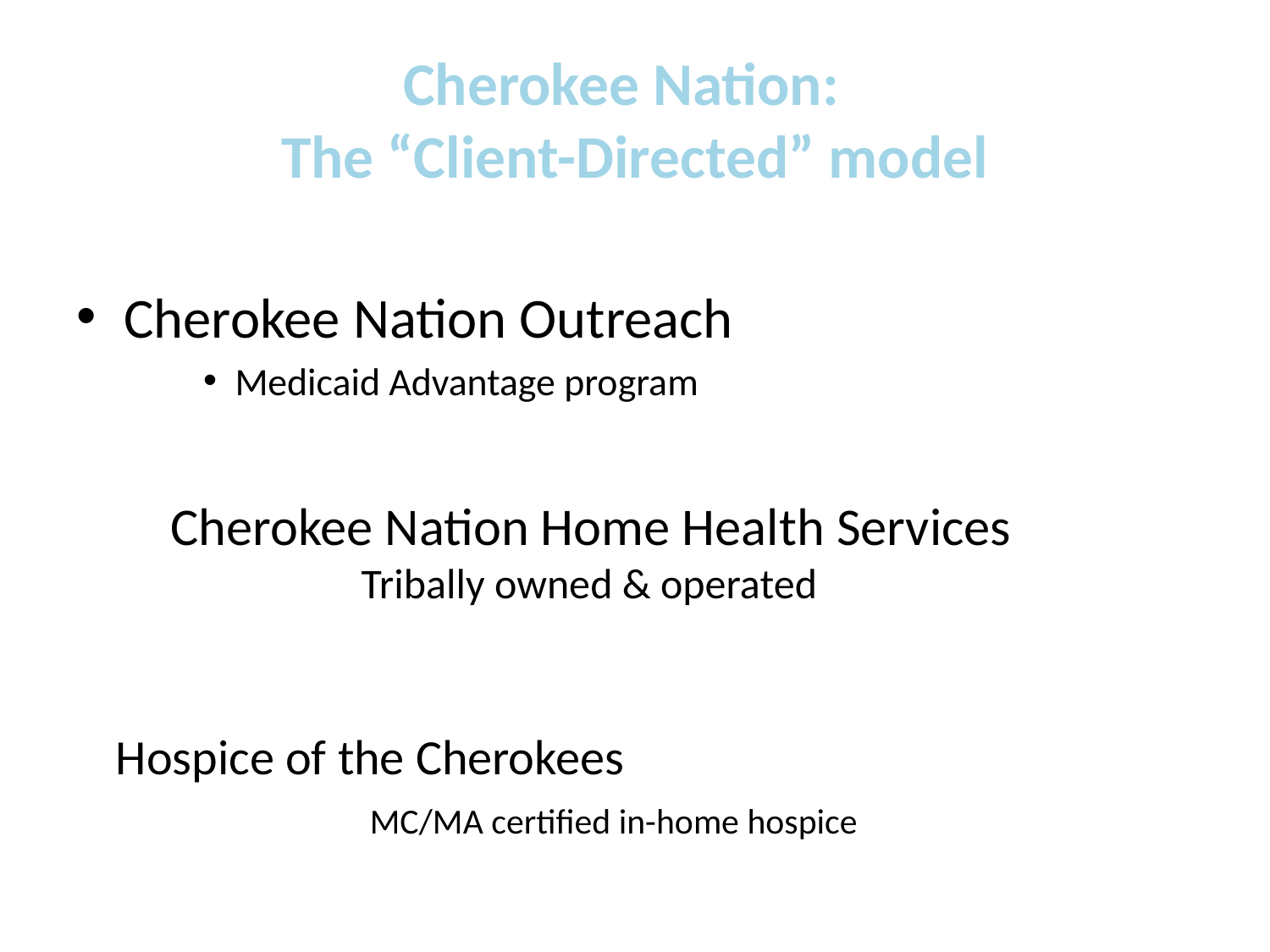

# Cherokee Nation: The “Client-Directed” model
Cherokee Nation Outreach
Medicaid Advantage program

Cherokee Nation Home Health Services
Tribally owned & operated

Hospice of the Cherokees
		MC/MA certified in-home hospice